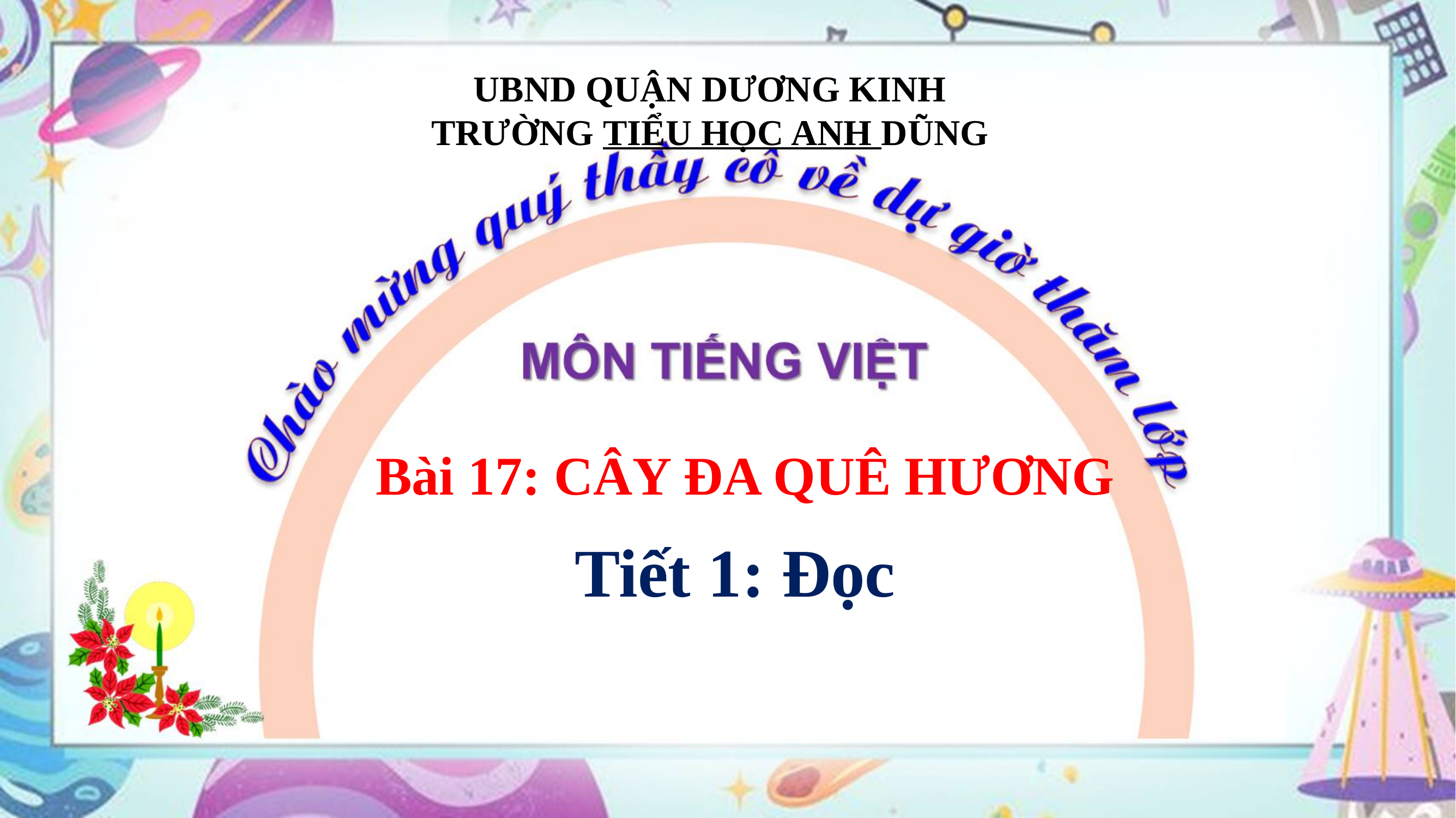

UBND QUẬN DƯƠNG KINH
TRƯỜNG TIỂU HỌC ANH DŨNG
Bài 17: CÂY ĐA QUÊ HƯƠNG
Tiết 1: Đọc